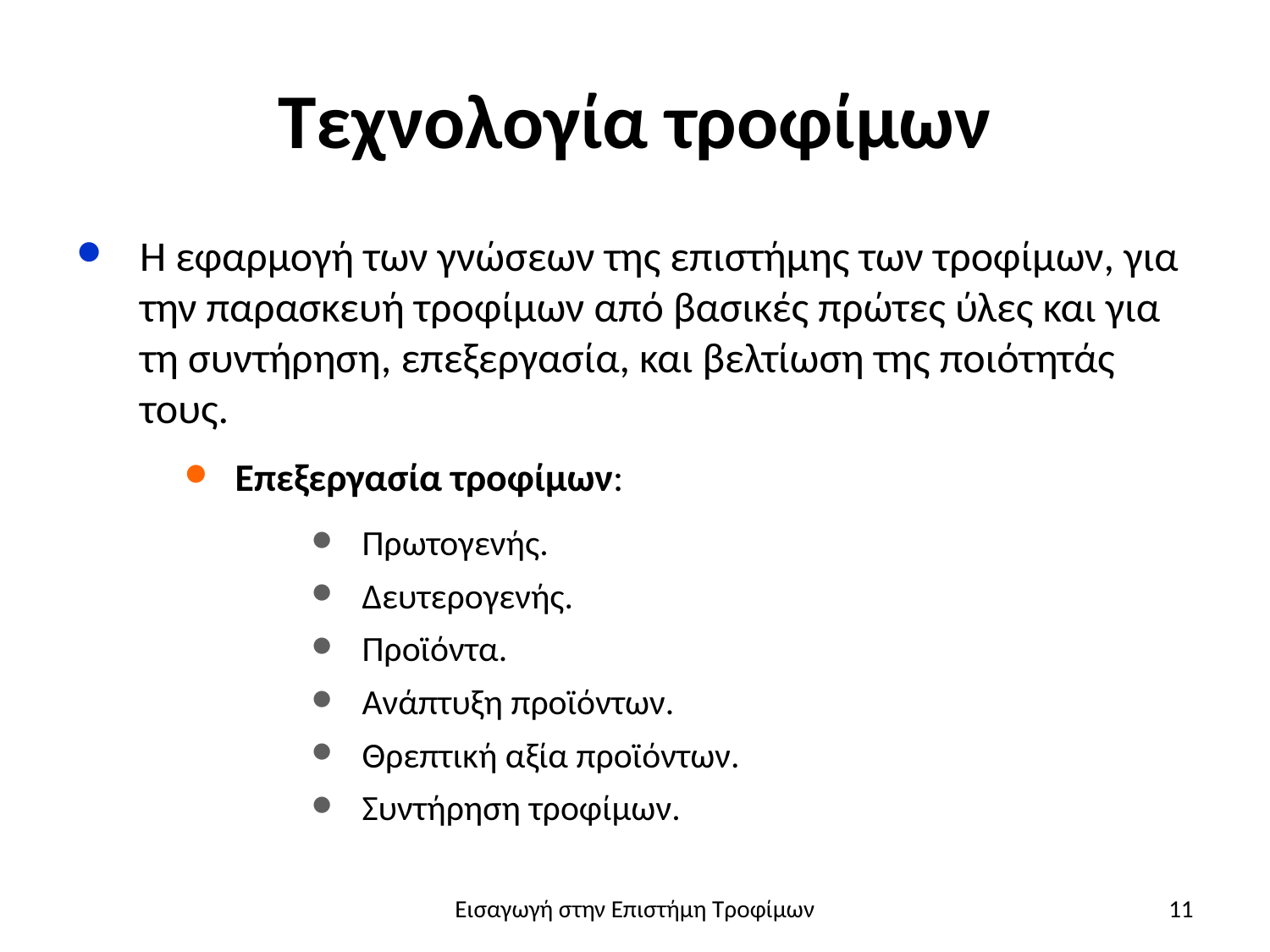

# Τεχνολογία τροφίμων
Η εφαρμογή των γνώσεων της επιστήμης των τροφίμων, για την παρασκευή τροφίμων από βασικές πρώτες ύλες και για τη συντήρηση, επεξεργασία, και βελτίωση της ποιότητάς τους.
Επεξεργασία τροφίμων:
Πρωτογενής.
Δευτερογενής.
Προϊόντα.
Ανάπτυξη προϊόντων.
Θρεπτική αξία προϊόντων.
Συντήρηση τροφίμων.

Εισαγωγή στην Επιστήμη Τροφίμων
11